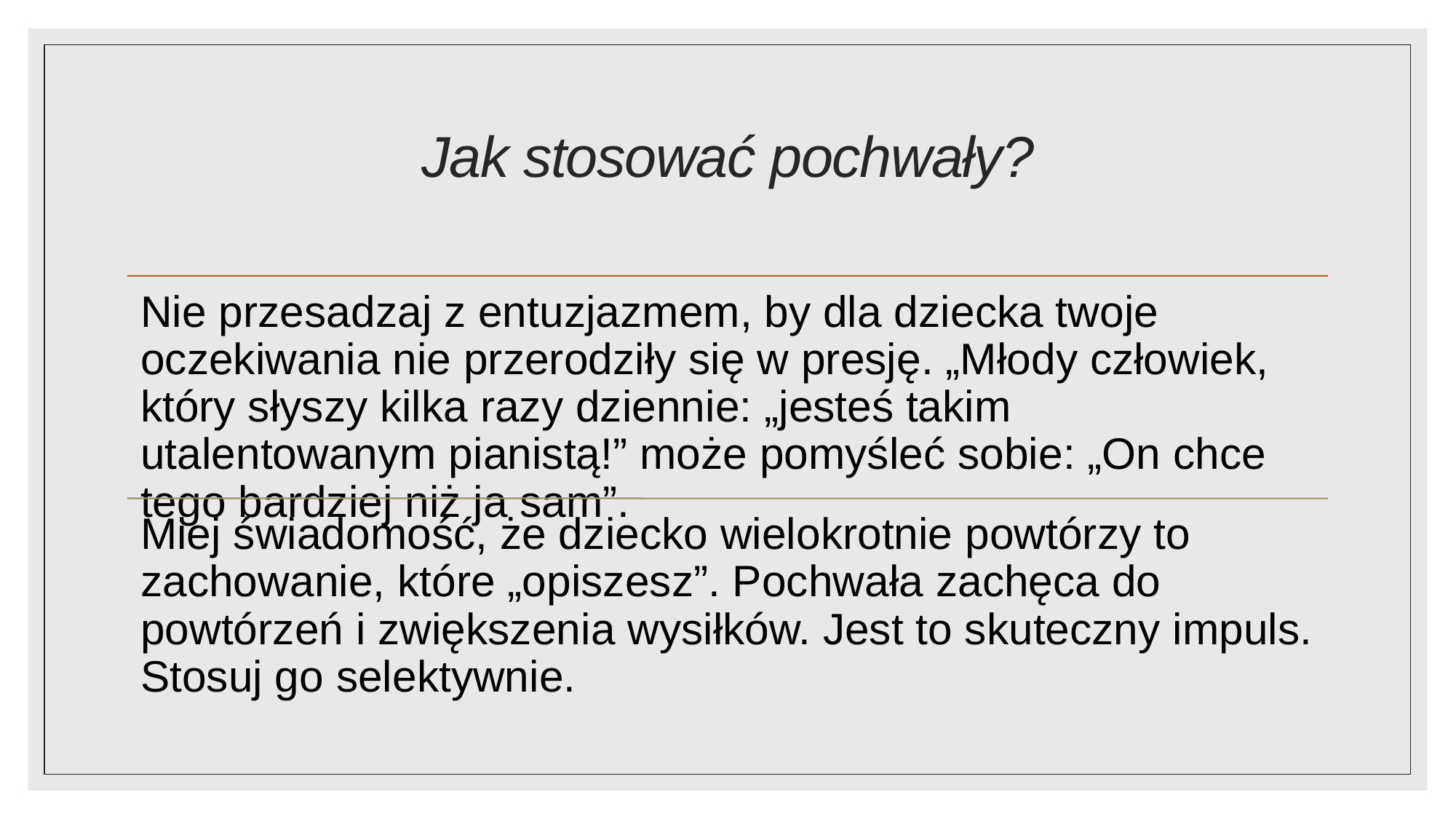

# Jak stosować pochwały?
Nie przesadzaj z entuzjazmem, by dla dziecka twoje oczekiwania nie przerodziły się w presję. „Młody człowiek, który słyszy kilka razy dziennie: „jesteś takim utalentowanym pianistą!” może pomyśleć sobie: „On chce tego bardziej niż ja sam”.
Miej świadomość, że dziecko wielokrotnie powtórzy to zachowanie, które „opiszesz”. Pochwała zachęca do powtórzeń i zwiększenia wysiłków. Jest to skuteczny impuls. Stosuj go selektywnie.